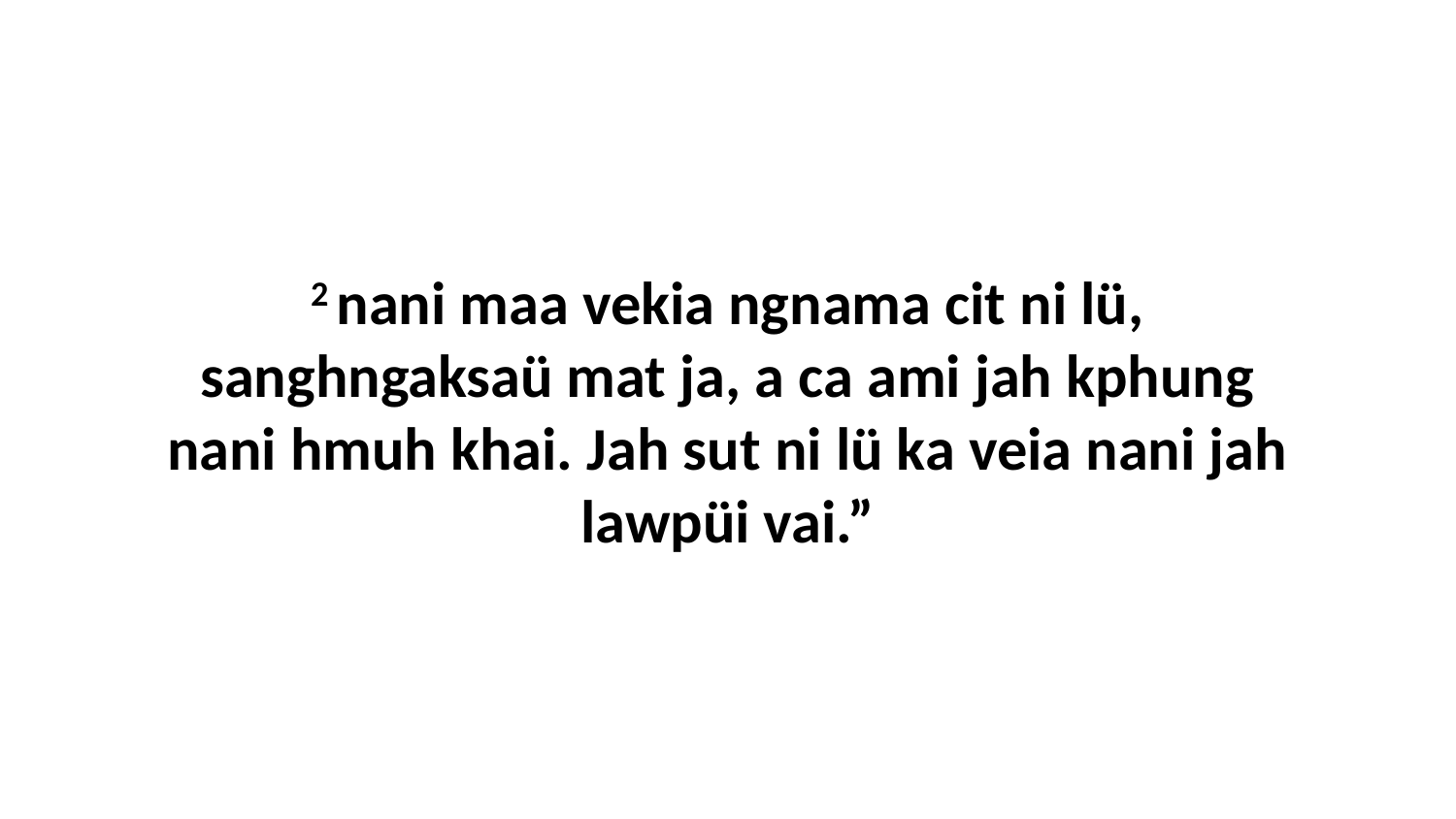

2 nani maa vekia ngnama cit ni lü, sanghngaksaü mat ja, a ca ami jah kphung nani hmuh khai. Jah sut ni lü ka veia nani jah lawpüi vai.”